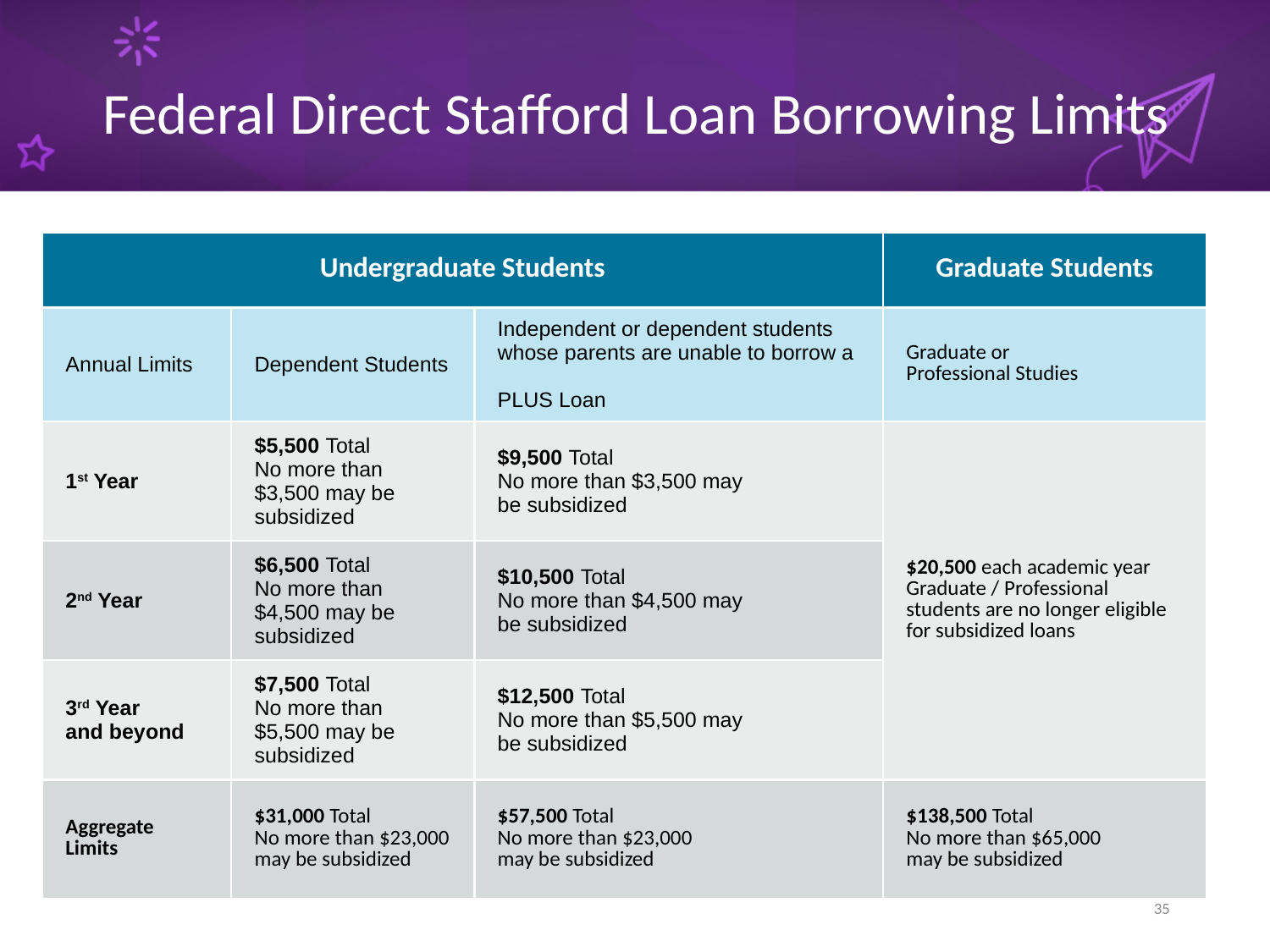

# Federal Direct Stafford Loan Borrowing Limits
| Undergraduate Students |  |  | Graduate Students |
| --- | --- | --- | --- |
| Annual Limits | Dependent Students | Independent or dependent students whose parents are unable to borrow a PLUS Loan | Graduate or Professional Studies |
| 1st Year | $5,500 Total No more than $3,500 may be subsidized | $9,500 Total No more than $3,500 may be subsidized | $20,500 each academic year Graduate / Professional students are no longer eligible for subsidized loans |
| 2nd Year | $6,500 Total No more than $4,500 may be subsidized | $10,500 Total No more than $4,500 may be subsidized |  |
| 3rd Year and beyond | $7,500 Total No more than $5,500 may be subsidized | $12,500 Total No more than $5,500 may be subsidized |  |
| Aggregate Limits | $31,000 Total No more than $23,000 may be subsidized | $57,500 Total No more than $23,000 may be subsidized | $138,500 Total No more than $65,000 may be subsidized |
35